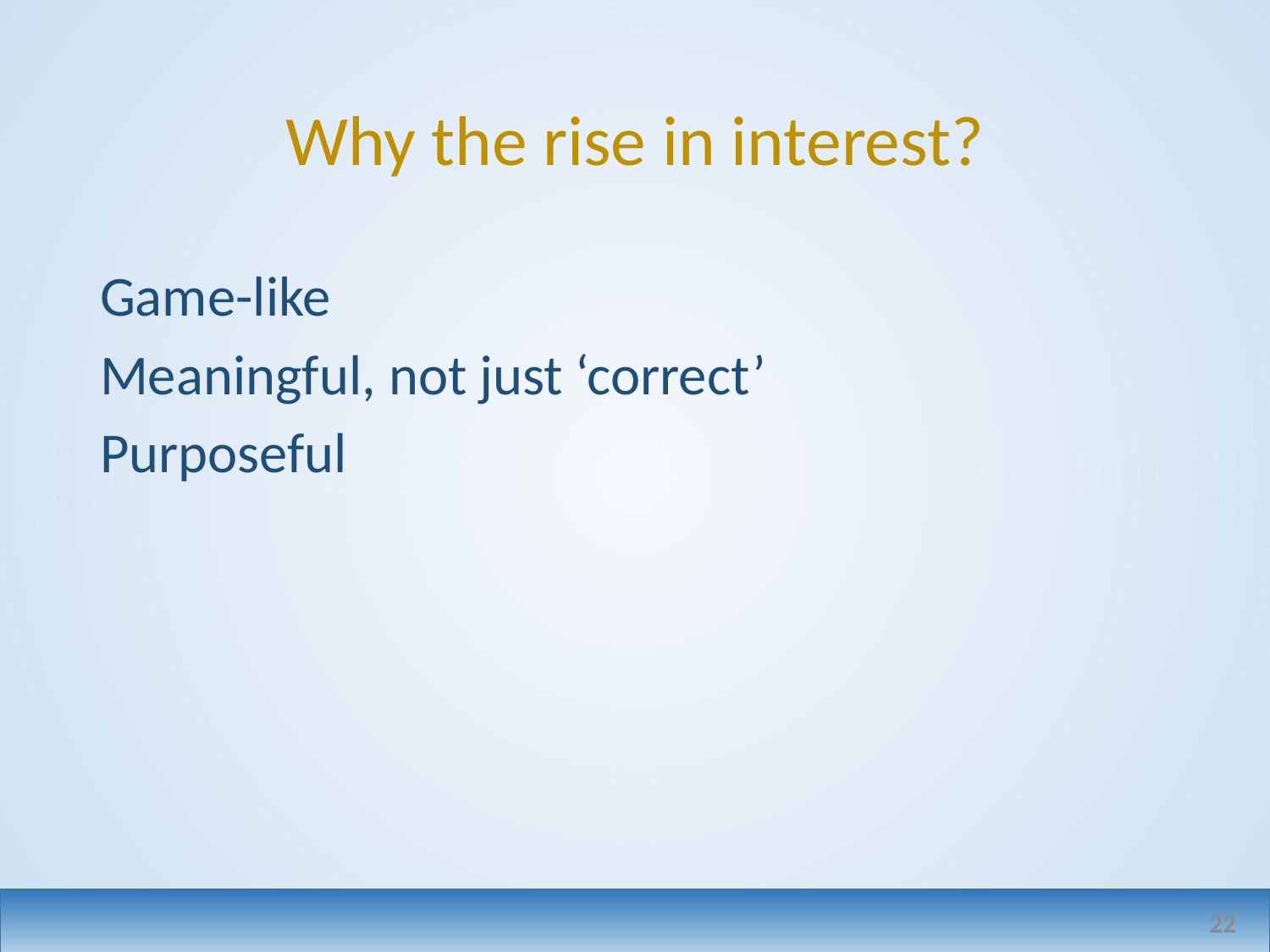

# Why the rise in interest?
Game-like
Meaningful, not just ‘correct’
Purposeful
22